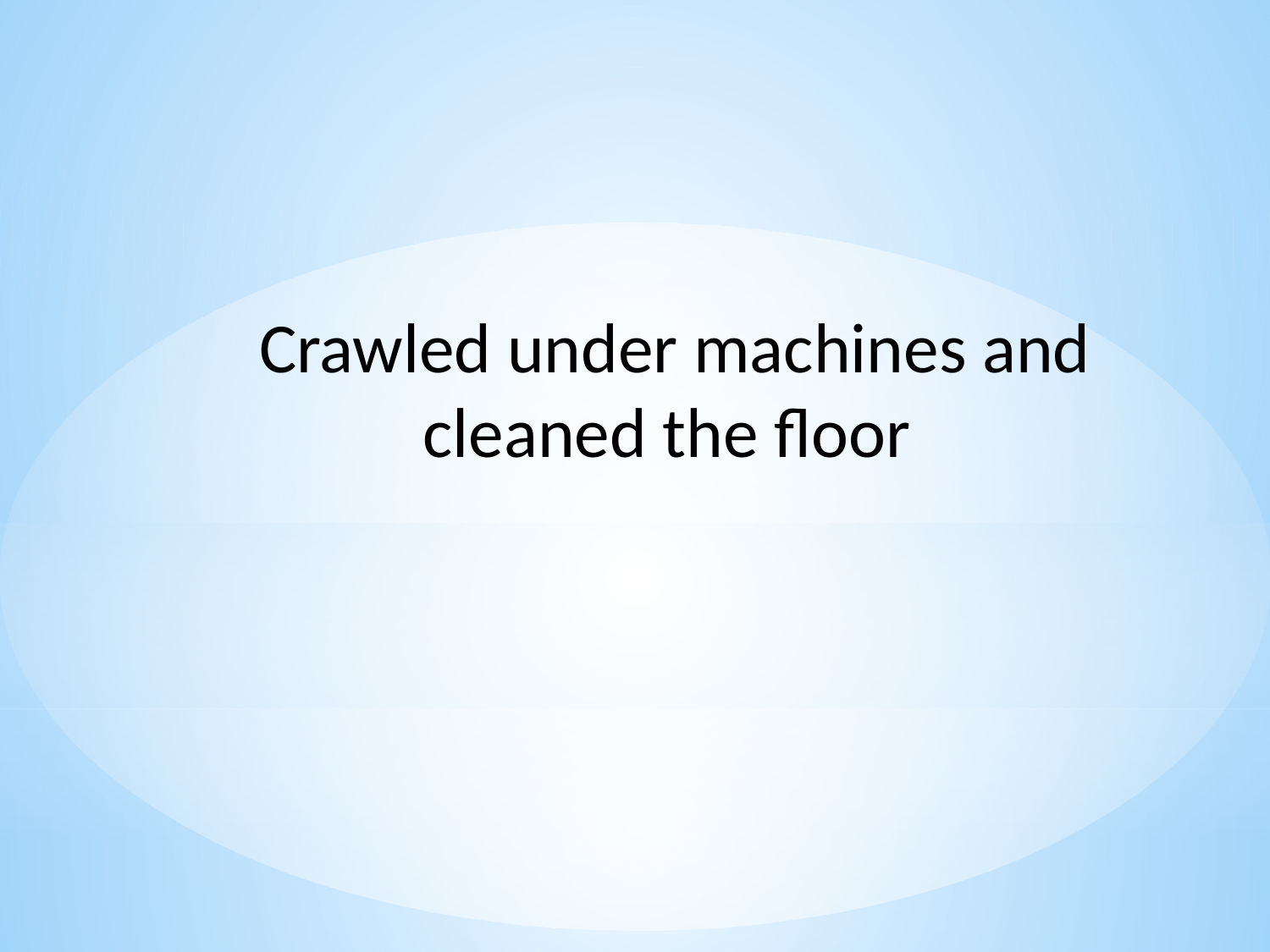

Crawled under machines and cleaned the floor